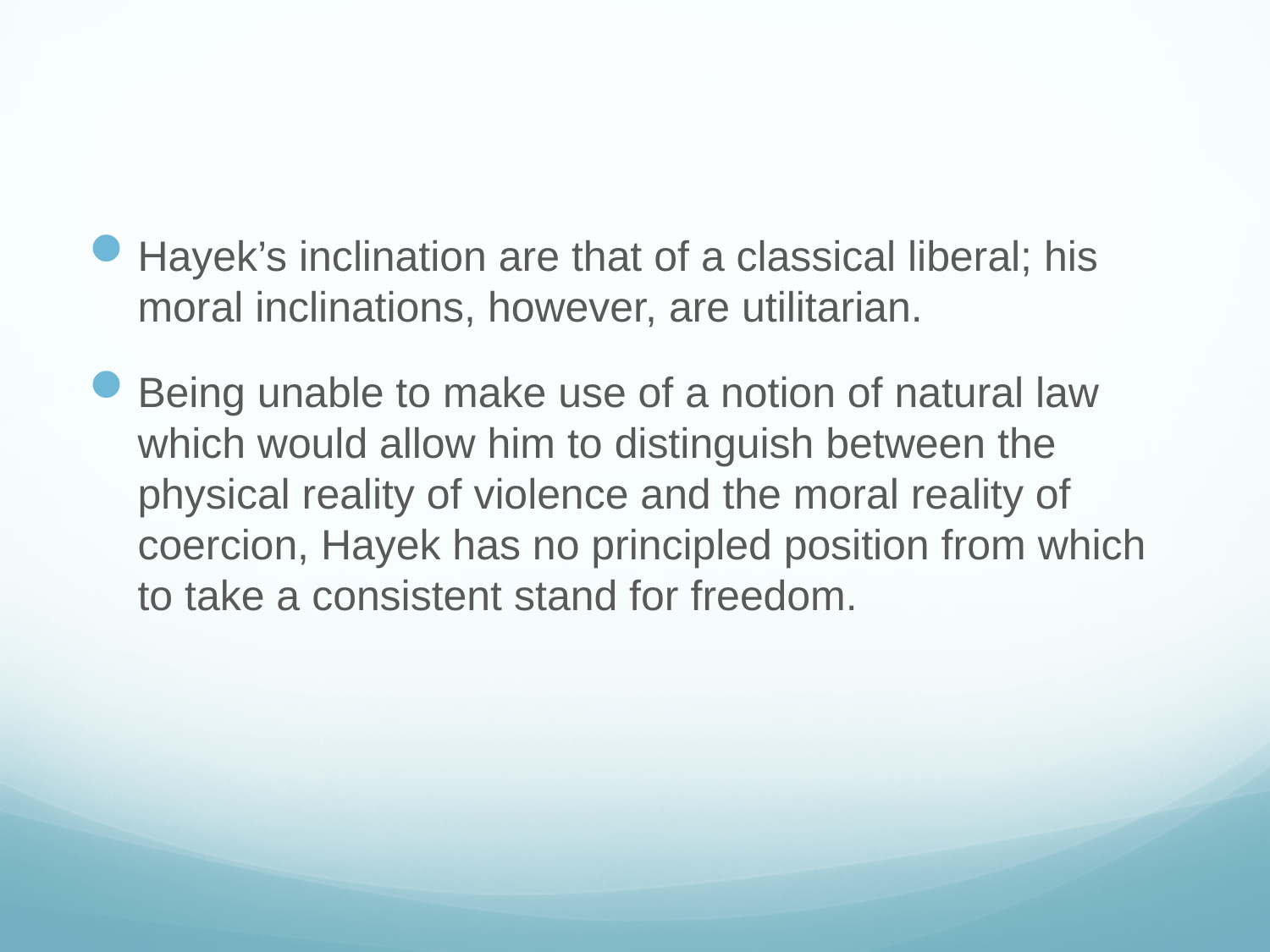

#
Hayek’s inclination are that of a classical liberal; his moral inclinations, however, are utilitarian.
Being unable to make use of a notion of natural law which would allow him to distinguish between the physical reality of violence and the moral reality of coercion, Hayek has no principled position from which to take a consistent stand for freedom.